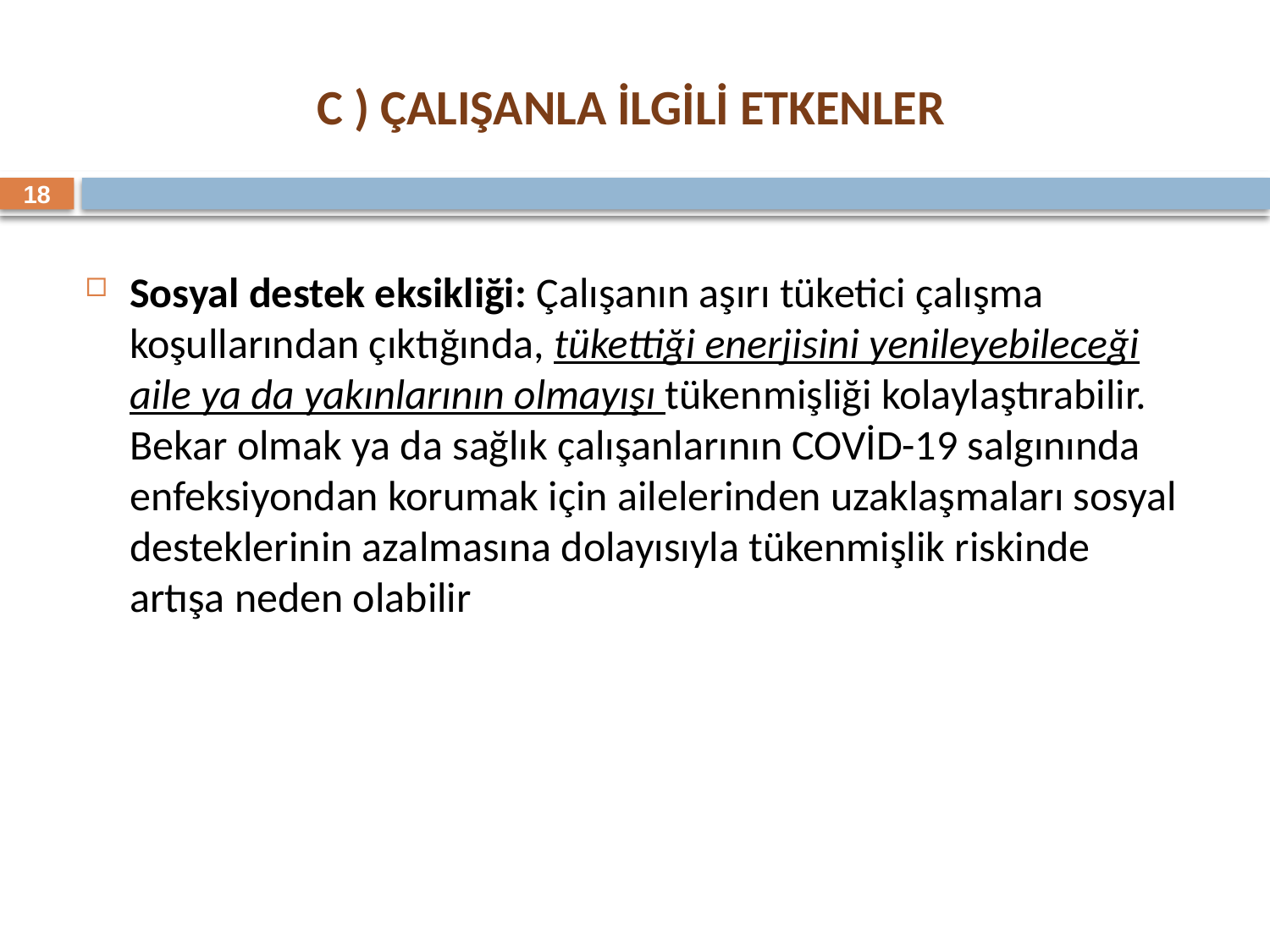

# C ) ÇALIŞANLA İLGİLİ ETKENLER
18

Sosyal destek eksikliği: Çalışanın aşırı tüketici çalışma koşullarından çıktığında, tükettiği enerjisini yenileyebileceği aile ya da yakınlarının olmayışı tükenmişliği kolaylaştırabilir. Bekar olmak ya da sağlık çalışanlarının COVİD-19 salgınında enfeksiyondan korumak için ailelerinden uzaklaşmaları sosyal desteklerinin azalmasına dolayısıyla tükenmişlik riskinde artışa neden olabilir